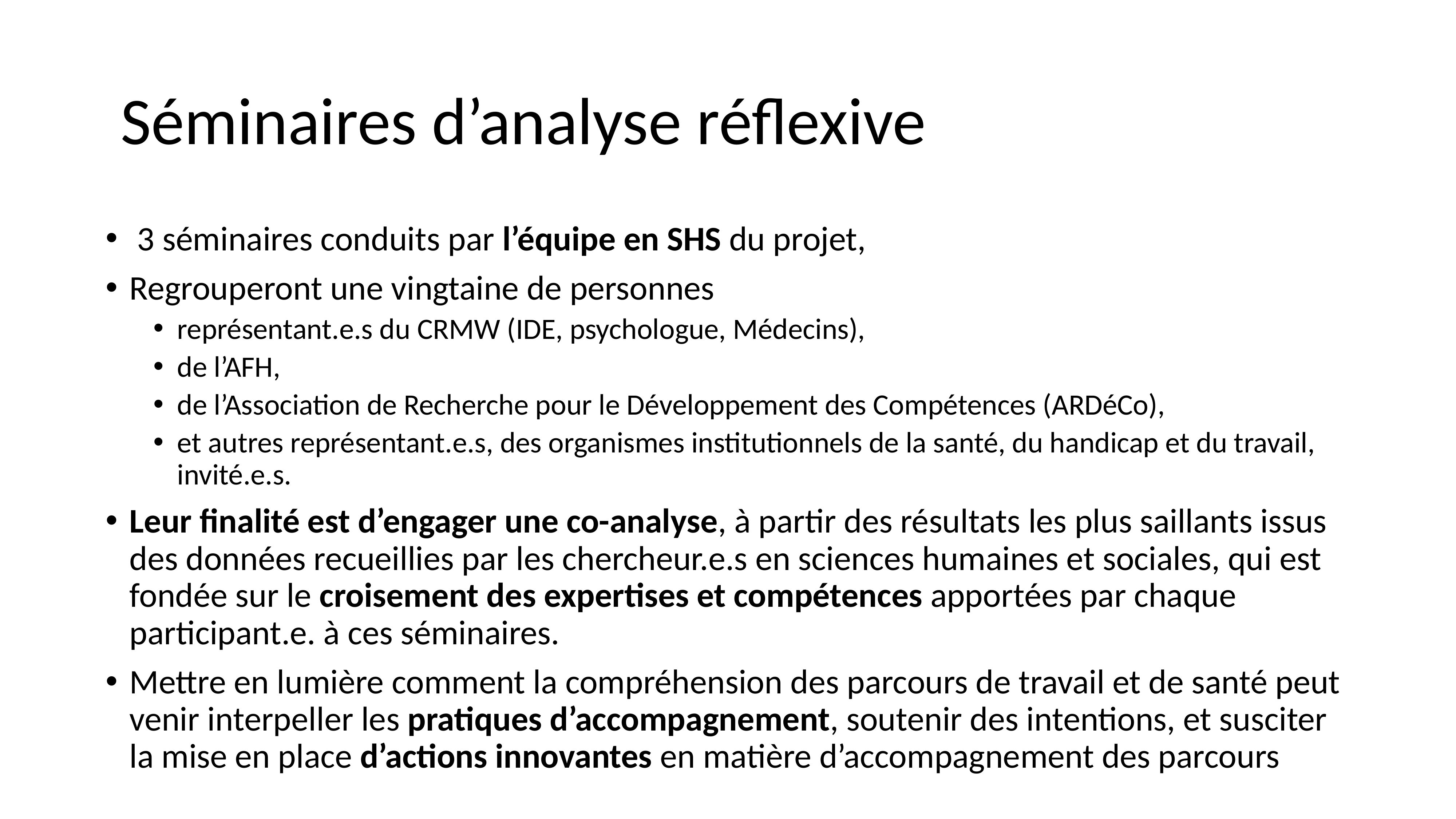

# Séminaires d’analyse réflexive
 3 séminaires conduits par l’équipe en SHS du projet,
Regrouperont une vingtaine de personnes
représentant.e.s du CRMW (IDE, psychologue, Médecins),
de l’AFH,
de l’Association de Recherche pour le Développement des Compétences (ARDéCo),
et autres représentant.e.s, des organismes institutionnels de la santé, du handicap et du travail, invité.e.s.
Leur finalité est d’engager une co-analyse, à partir des résultats les plus saillants issus des données recueillies par les chercheur.e.s en sciences humaines et sociales, qui est fondée sur le croisement des expertises et compétences apportées par chaque participant.e. à ces séminaires.
Mettre en lumière comment la compréhension des parcours de travail et de santé peut venir interpeller les pratiques d’accompagnement, soutenir des intentions, et susciter la mise en place d’actions innovantes en matière d’accompagnement des parcours